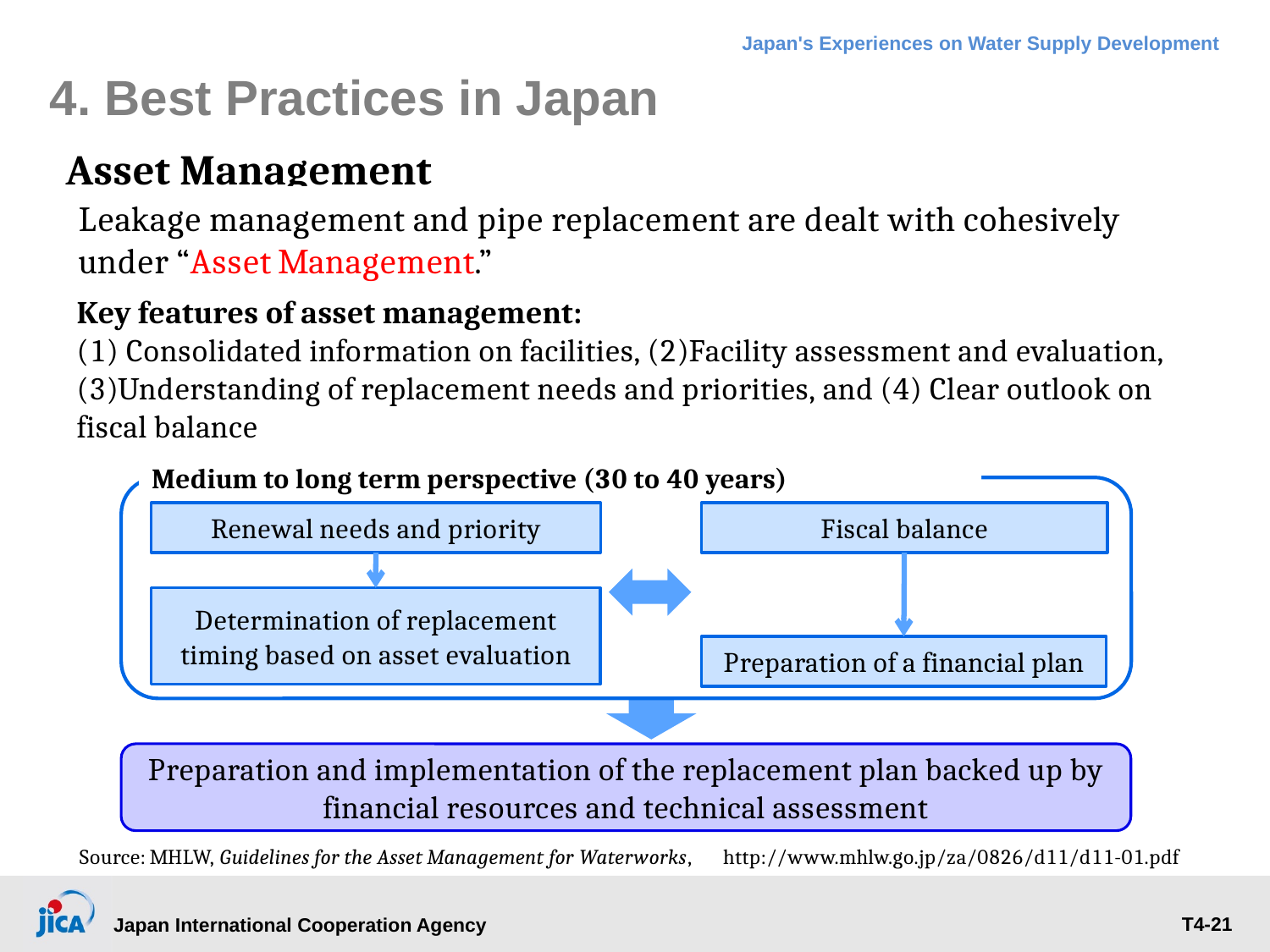

4. Best Practices in Japan
  Asset Management
Leakage management and pipe replacement are dealt with cohesively under “Asset Management.”
Key features of asset management:
(1) Consolidated information on facilities, (2)Facility assessment and evaluation,
(3)Understanding of replacement needs and priorities, and (4) Clear outlook on fiscal balance
Medium to long term perspective (30 to 40 years)

Renewal needs and priority
Fiscal balance

Determination of replacement timing based on asset evaluation
Preparation of a financial plan

Preparation and implementation of the replacement plan backed up by financial resources and technical assessment
Source: MHLW, Guidelines for the Asset Management for Waterworks,　http://www.mhlw.go.jp/za/0826/d11/d11-01.pdf